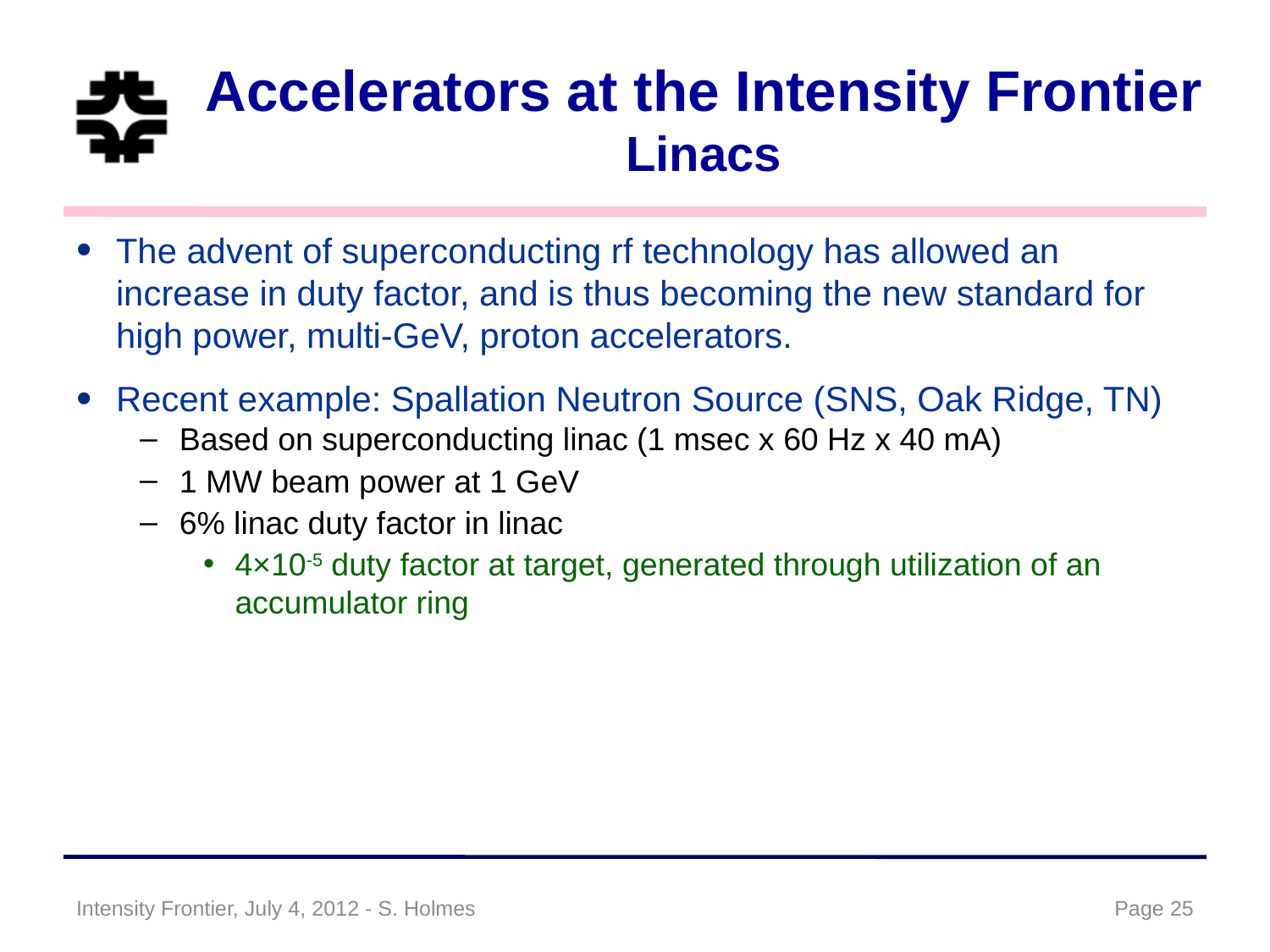

# Accelerators at the Intensity Frontier Linacs
The advent of superconducting rf technology has allowed an increase in duty factor, and is thus becoming the new standard for high power, multi-GeV, proton accelerators.
Recent example: Spallation Neutron Source (SNS, Oak Ridge, TN)
Based on superconducting linac (1 msec x 60 Hz x 40 mA)
1 MW beam power at 1 GeV
6% linac duty factor in linac
4×10-5 duty factor at target, generated through utilization of an accumulator ring

Intensity Frontier, July 4, 2012 - S. Holmes
Page 25